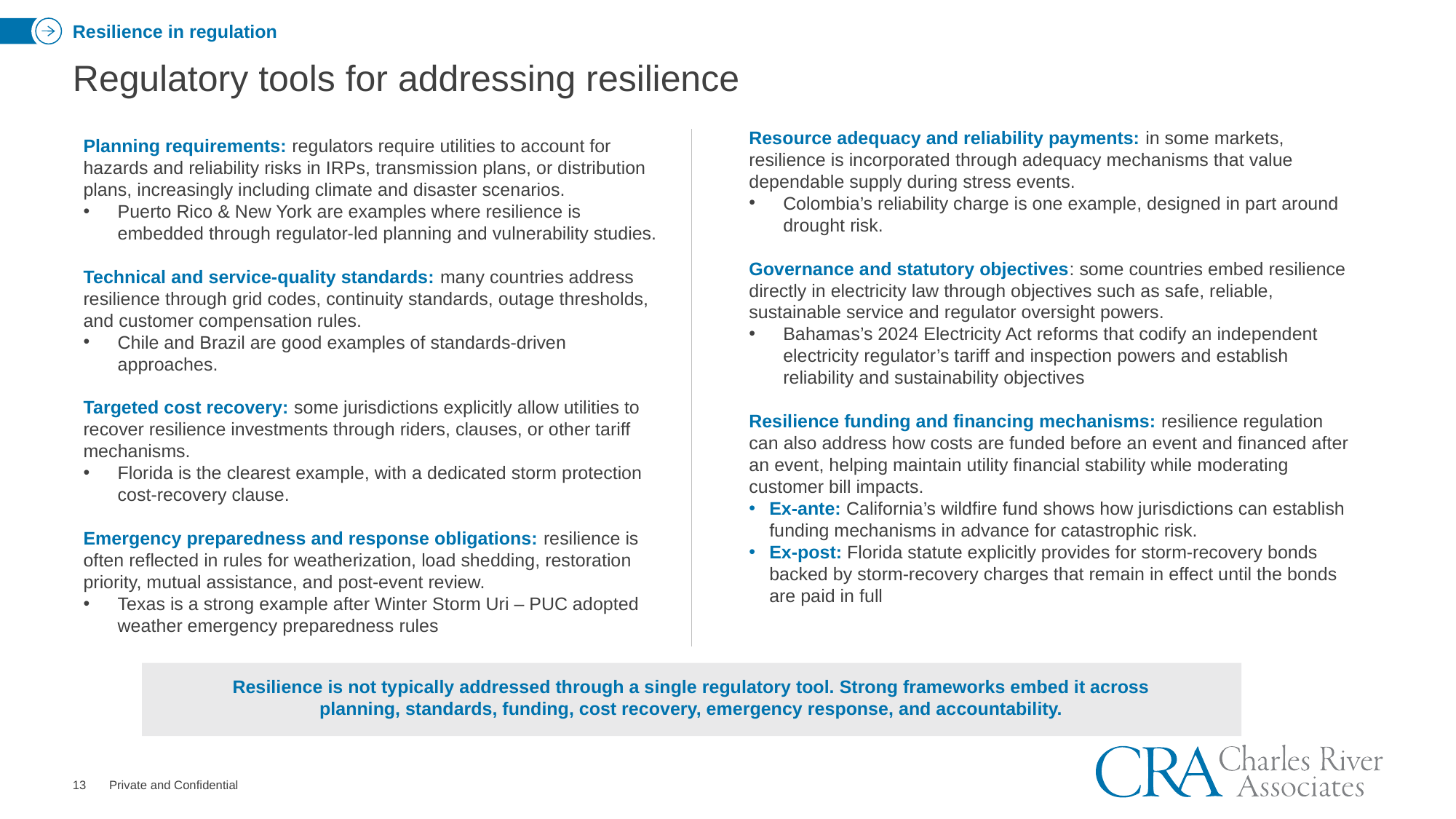

Resilience in regulation
# Regulatory tools for addressing resilience
Resource adequacy and reliability payments: in some markets, resilience is incorporated through adequacy mechanisms that value dependable supply during stress events.
Colombia’s reliability charge is one example, designed in part around drought risk.

Governance and statutory objectives: some countries embed resilience directly in electricity law through objectives such as safe, reliable, sustainable service and regulator oversight powers.
Bahamas’s 2024 Electricity Act reforms that codify an independent electricity regulator’s tariff and inspection powers and establish reliability and sustainability objectives

Resilience funding and financing mechanisms: resilience regulation can also address how costs are funded before an event and financed after an event, helping maintain utility financial stability while moderating customer bill impacts.
Ex-ante: California’s wildfire fund shows how jurisdictions can establish funding mechanisms in advance for catastrophic risk.
Ex-post: Florida statute explicitly provides for storm-recovery bonds backed by storm-recovery charges that remain in effect until the bonds are paid in full
Planning requirements: regulators require utilities to account for hazards and reliability risks in IRPs, transmission plans, or distribution plans, increasingly including climate and disaster scenarios.
Puerto Rico & New York are examples where resilience is embedded through regulator-led planning and vulnerability studies.

Technical and service-quality standards: many countries address resilience through grid codes, continuity standards, outage thresholds, and customer compensation rules.
Chile and Brazil are good examples of standards-driven approaches.

Targeted cost recovery: some jurisdictions explicitly allow utilities to recover resilience investments through riders, clauses, or other tariff mechanisms.
Florida is the clearest example, with a dedicated storm protection cost-recovery clause.

Emergency preparedness and response obligations: resilience is often reflected in rules for weatherization, load shedding, restoration priority, mutual assistance, and post-event review.
Texas is a strong example after Winter Storm Uri – PUC adopted weather emergency preparedness rules

Resilience is not typically addressed through a single regulatory tool. Strong frameworks embed it across planning, standards, funding, cost recovery, emergency response, and accountability.
13